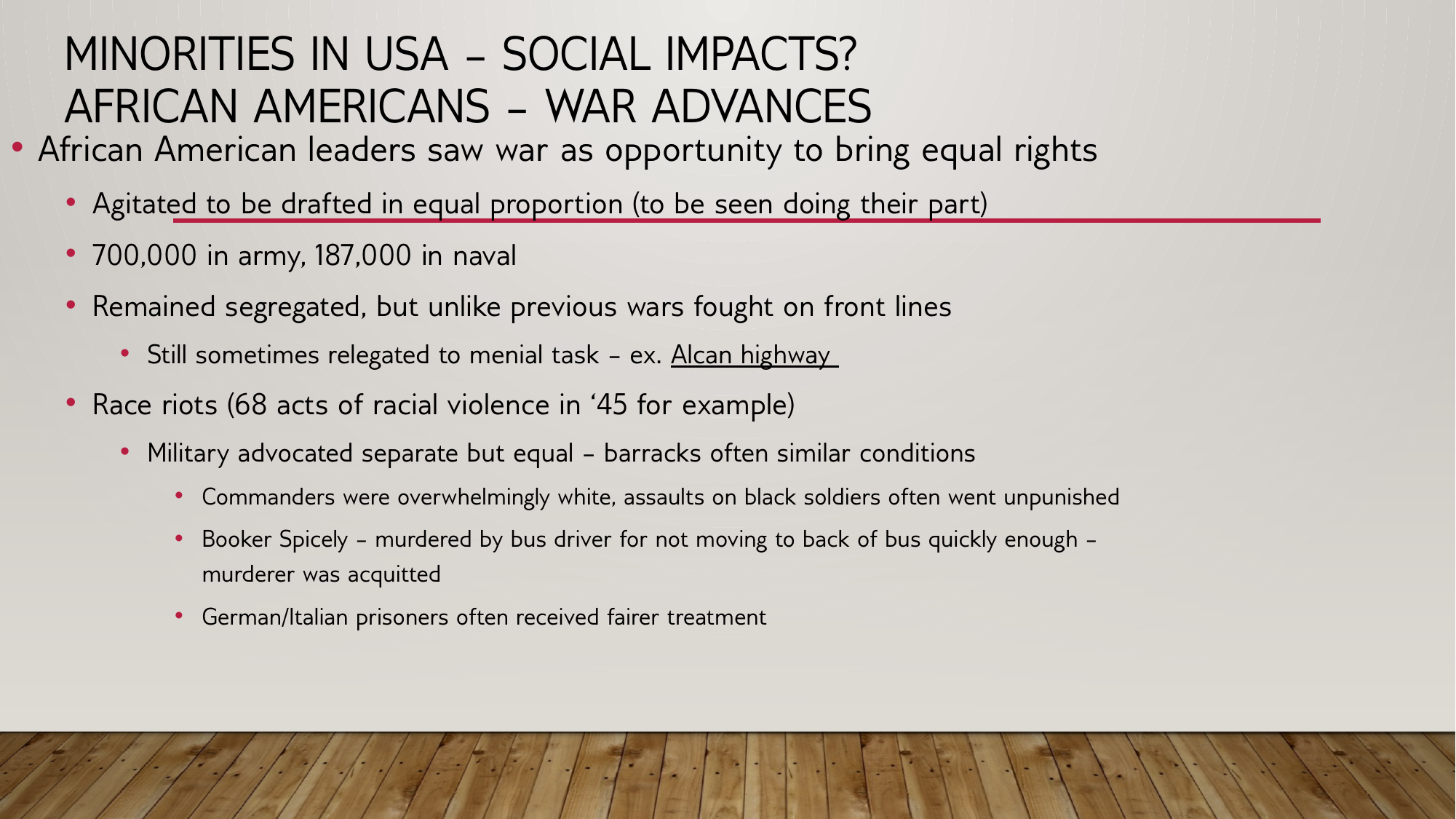

# Minorities in USA – Social Impacts? African Americans – War Advances
African American leaders saw war as opportunity to bring equal rights
Agitated to be drafted in equal proportion (to be seen doing their part)
700,000 in army, 187,000 in naval
Remained segregated, but unlike previous wars fought on front lines
Still sometimes relegated to menial task – ex. Alcan highway
Race riots (68 acts of racial violence in ‘45 for example)
Military advocated separate but equal – barracks often similar conditions
Commanders were overwhelmingly white, assaults on black soldiers often went unpunished
Booker Spicely – murdered by bus driver for not moving to back of bus quickly enough – murderer was acquitted
German/Italian prisoners often received fairer treatment